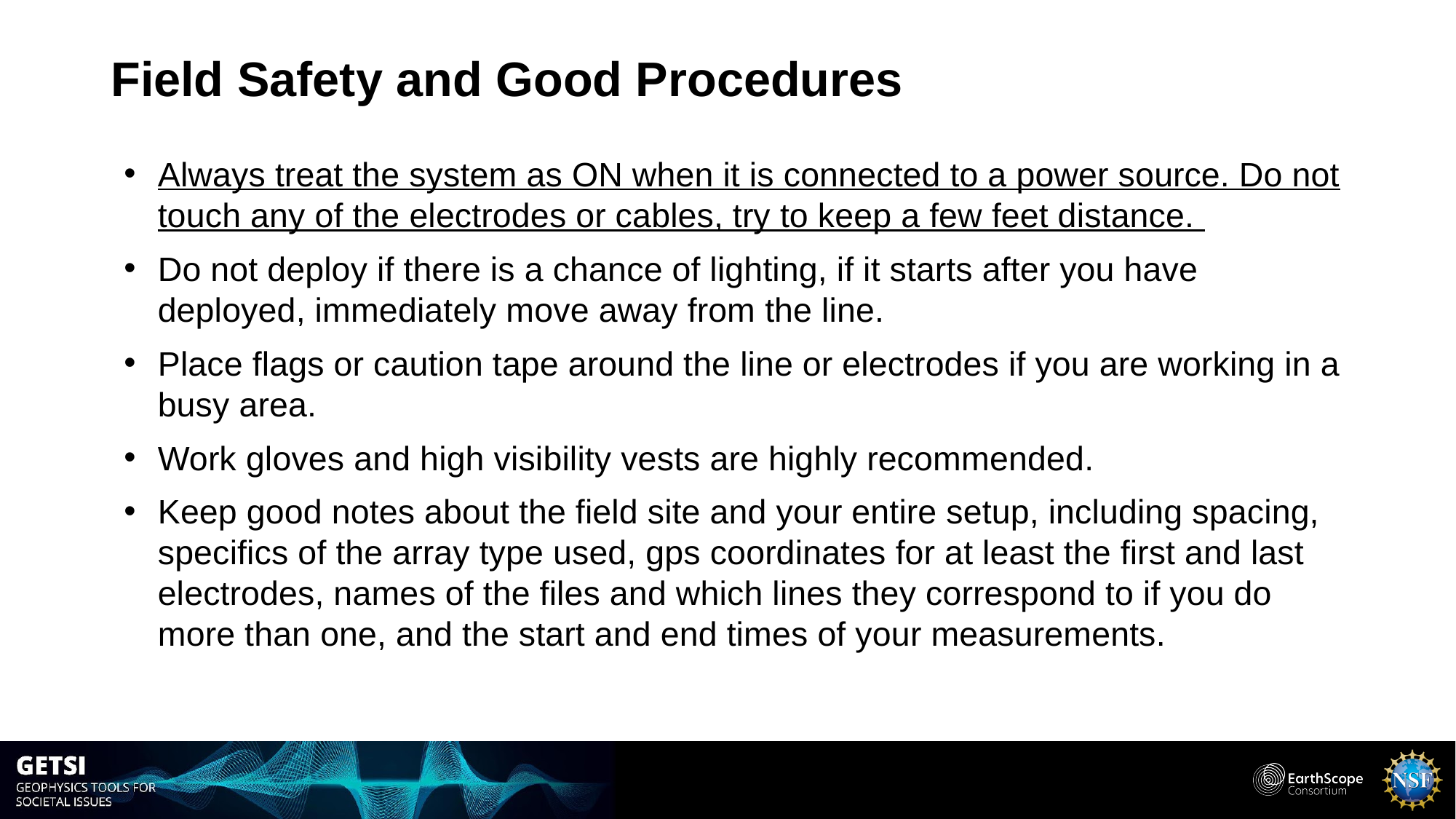

# Field Safety and Good Procedures
Always treat the system as ON when it is connected to a power source. Do not touch any of the electrodes or cables, try to keep a few feet distance.
Do not deploy if there is a chance of lighting, if it starts after you have deployed, immediately move away from the line.
Place flags or caution tape around the line or electrodes if you are working in a busy area.
Work gloves and high visibility vests are highly recommended.
Keep good notes about the field site and your entire setup, including spacing, specifics of the array type used, gps coordinates for at least the first and last electrodes, names of the files and which lines they correspond to if you do more than one, and the start and end times of your measurements.